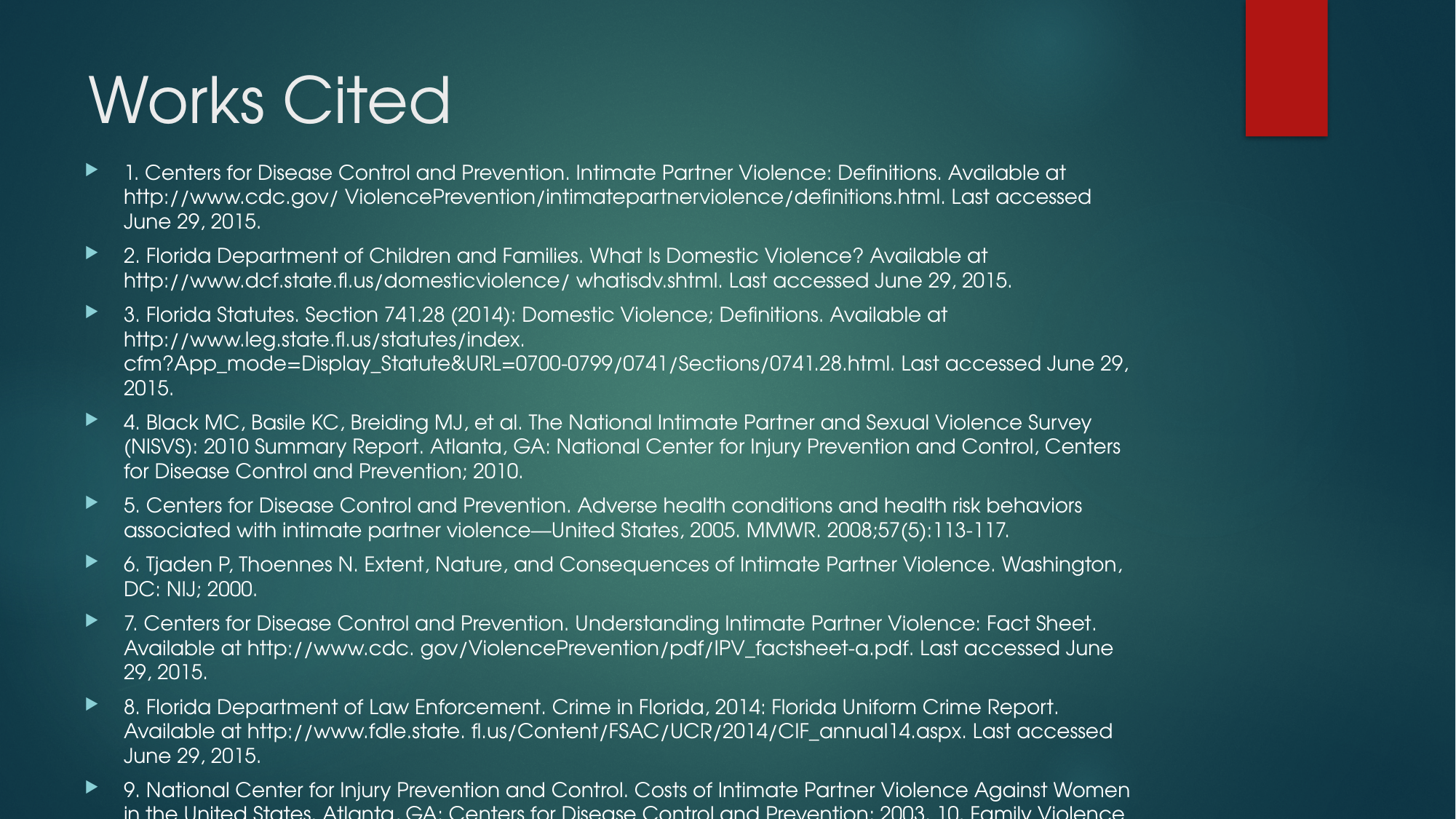

# Works Cited
1. Centers for Disease Control and Prevention. Intimate Partner Violence: Definitions. Available at http://www.cdc.gov/ ViolencePrevention/intimatepartnerviolence/definitions.html. Last accessed June 29, 2015.
2. Florida Department of Children and Families. What Is Domestic Violence? Available at http://www.dcf.state.fl.us/domesticviolence/ whatisdv.shtml. Last accessed June 29, 2015.
3. Florida Statutes. Section 741.28 (2014): Domestic Violence; Definitions. Available at http://www.leg.state.fl.us/statutes/index. cfm?App_mode=Display_Statute&URL=0700-0799/0741/Sections/0741.28.html. Last accessed June 29, 2015.
4. Black MC, Basile KC, Breiding MJ, et al. The National Intimate Partner and Sexual Violence Survey (NISVS): 2010 Summary Report. Atlanta, GA: National Center for Injury Prevention and Control, Centers for Disease Control and Prevention; 2010.
5. Centers for Disease Control and Prevention. Adverse health conditions and health risk behaviors associated with intimate partner violence—United States, 2005. MMWR. 2008;57(5):113-117.
6. Tjaden P, Thoennes N. Extent, Nature, and Consequences of Intimate Partner Violence. Washington, DC: NIJ; 2000.
7. Centers for Disease Control and Prevention. Understanding Intimate Partner Violence: Fact Sheet. Available at http://www.cdc. gov/ViolencePrevention/pdf/IPV_factsheet-a.pdf. Last accessed June 29, 2015.
8. Florida Department of Law Enforcement. Crime in Florida, 2014: Florida Uniform Crime Report. Available at http://www.fdle.state. fl.us/Content/FSAC/UCR/2014/CIF_annual14.aspx. Last accessed June 29, 2015.
9. National Center for Injury Prevention and Control. Costs of Intimate Partner Violence Against Women in the United States. Atlanta, GA: Centers for Disease Control and Prevention; 2003. 10. Family Violence Prevention Fund. The Health Care Costs of Domestic and Sexual Violence. San Francisco, CA: Family Violence Prevention Fund; 2010.